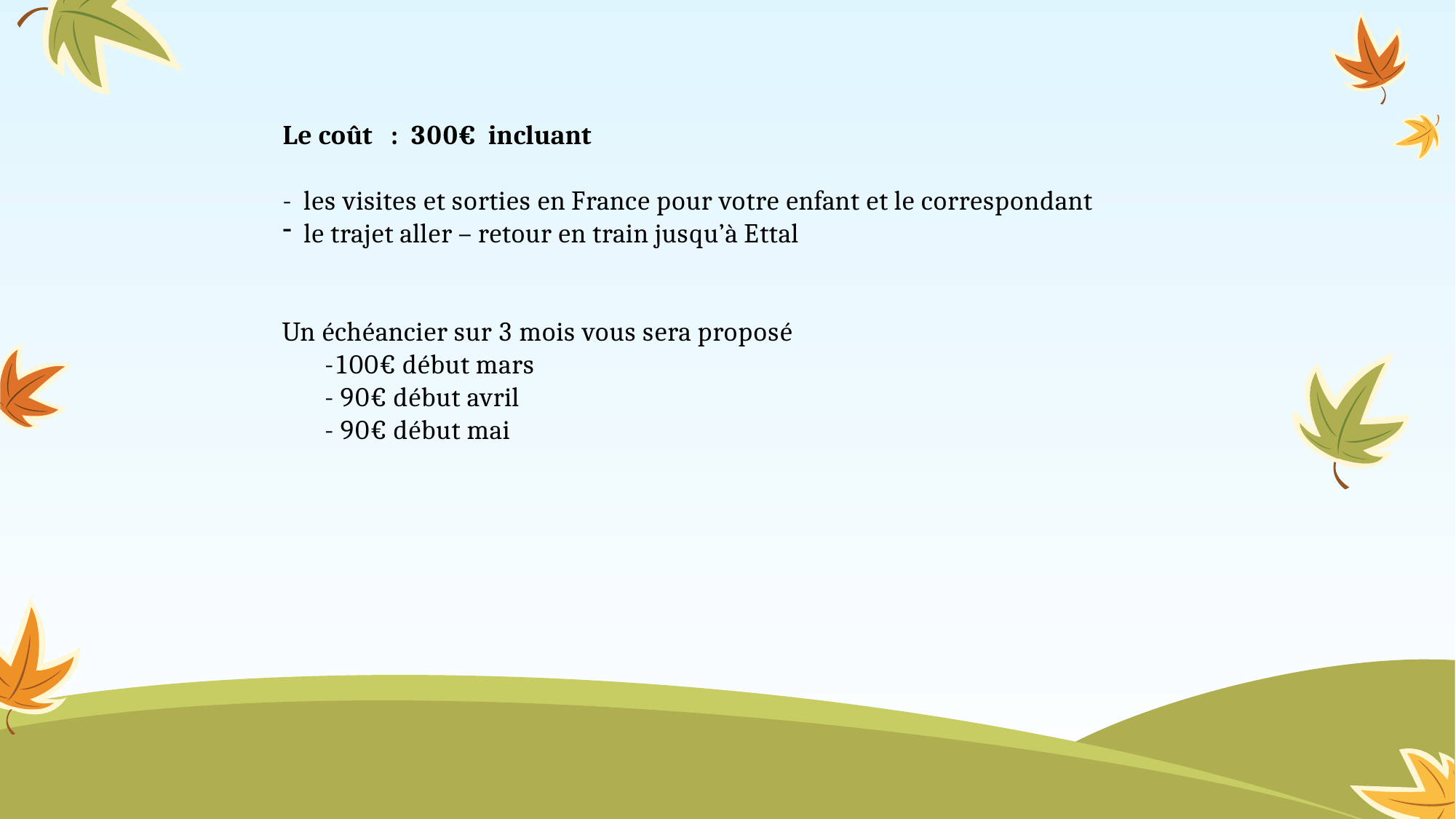

Le coût   :  300€  incluant

-  les visites et sorties en France pour votre enfant et le correspondant
  le trajet aller – retour en train jusqu’à Ettal

Un échéancier sur 3 mois vous sera proposé
       -100€ début mars
       - 90€ début avril
       - 90€ début mai